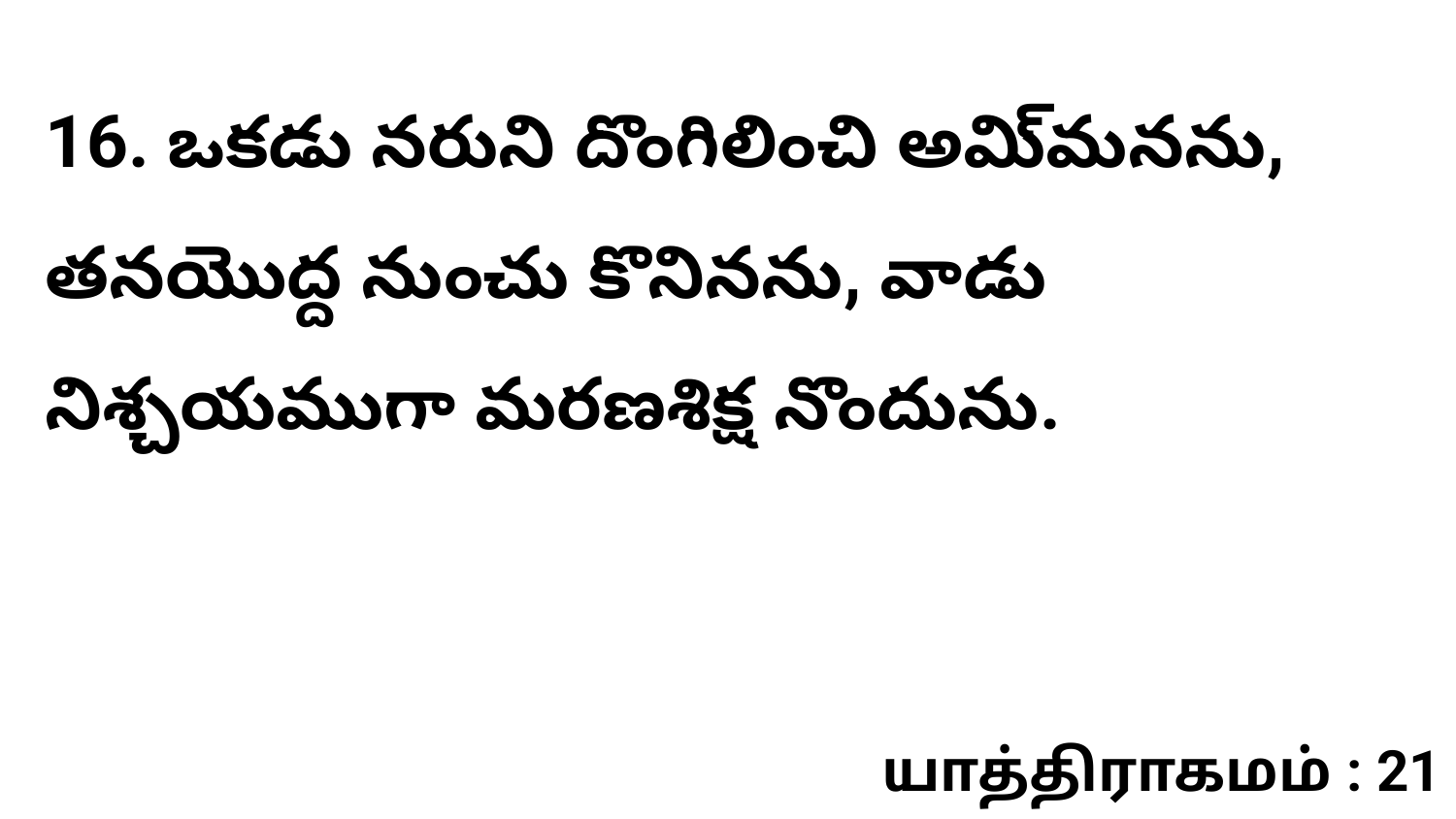

16. ఒకడు నరుని దొంగిలించి అమి్మనను, తనయొద్ద నుంచు కొనినను, వాడు నిశ్చయముగా మరణశిక్ష నొందును.
யாத்திராகமம் : 21